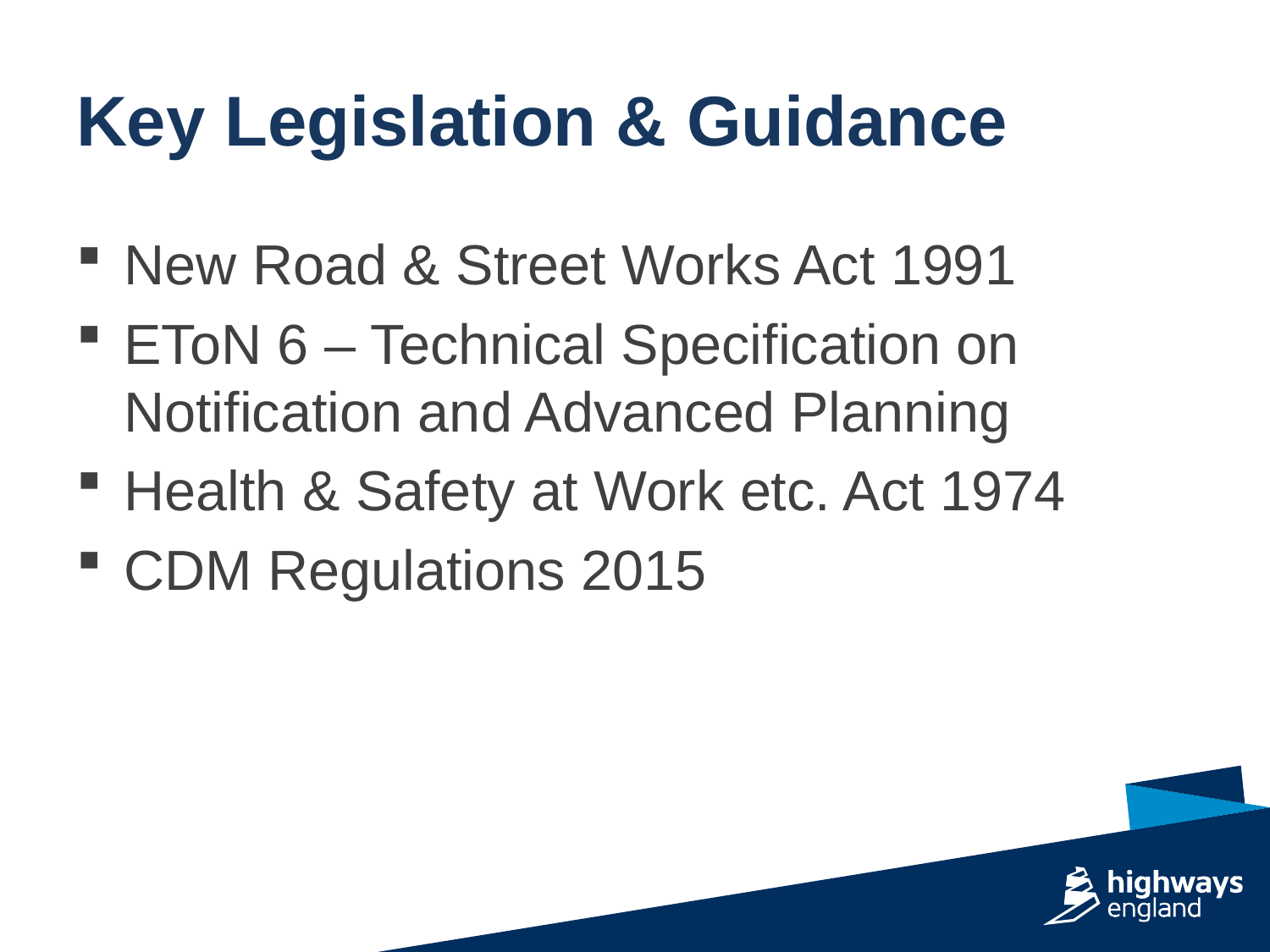

# Key Legislation & Guidance
New Road & Street Works Act 1991
EToN 6 – Technical Specification on Notification and Advanced Planning
Health & Safety at Work etc. Act 1974
CDM Regulations 2015